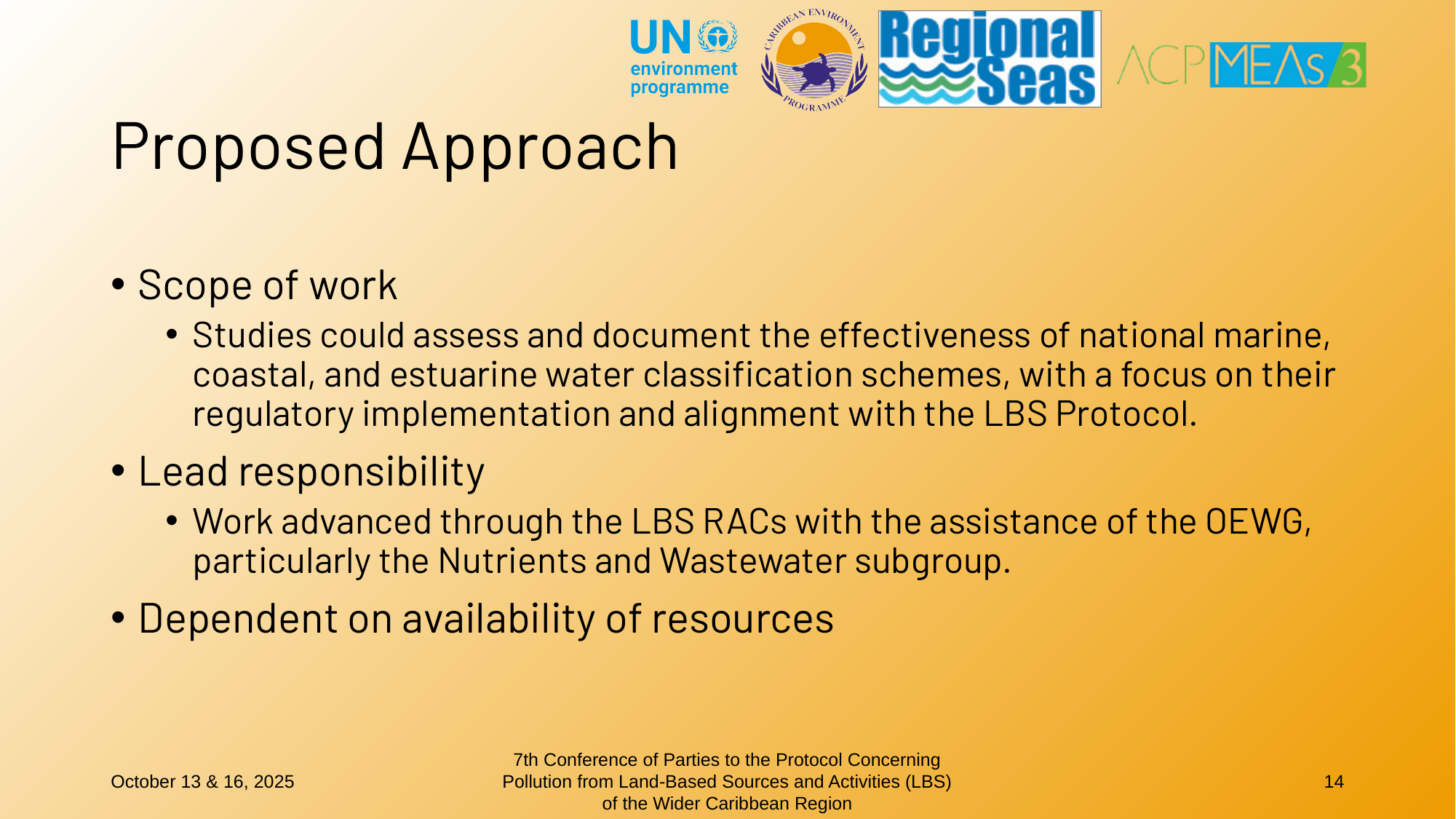

Proposed Approach
Scope of work
Studies could assess and document the effectiveness of national marine, coastal, and estuarine water classification schemes, with a focus on their regulatory implementation and alignment with the LBS Protocol.
Lead responsibility
Work advanced through the LBS RACs with the assistance of the OEWG, particularly the Nutrients and Wastewater subgroup.
Dependent on availability of resources

October 13 & 16, 2025
7th Conference of Parties to the Protocol Concerning Pollution from Land-Based Sources and Activities (LBS) of the Wider Caribbean Region
14